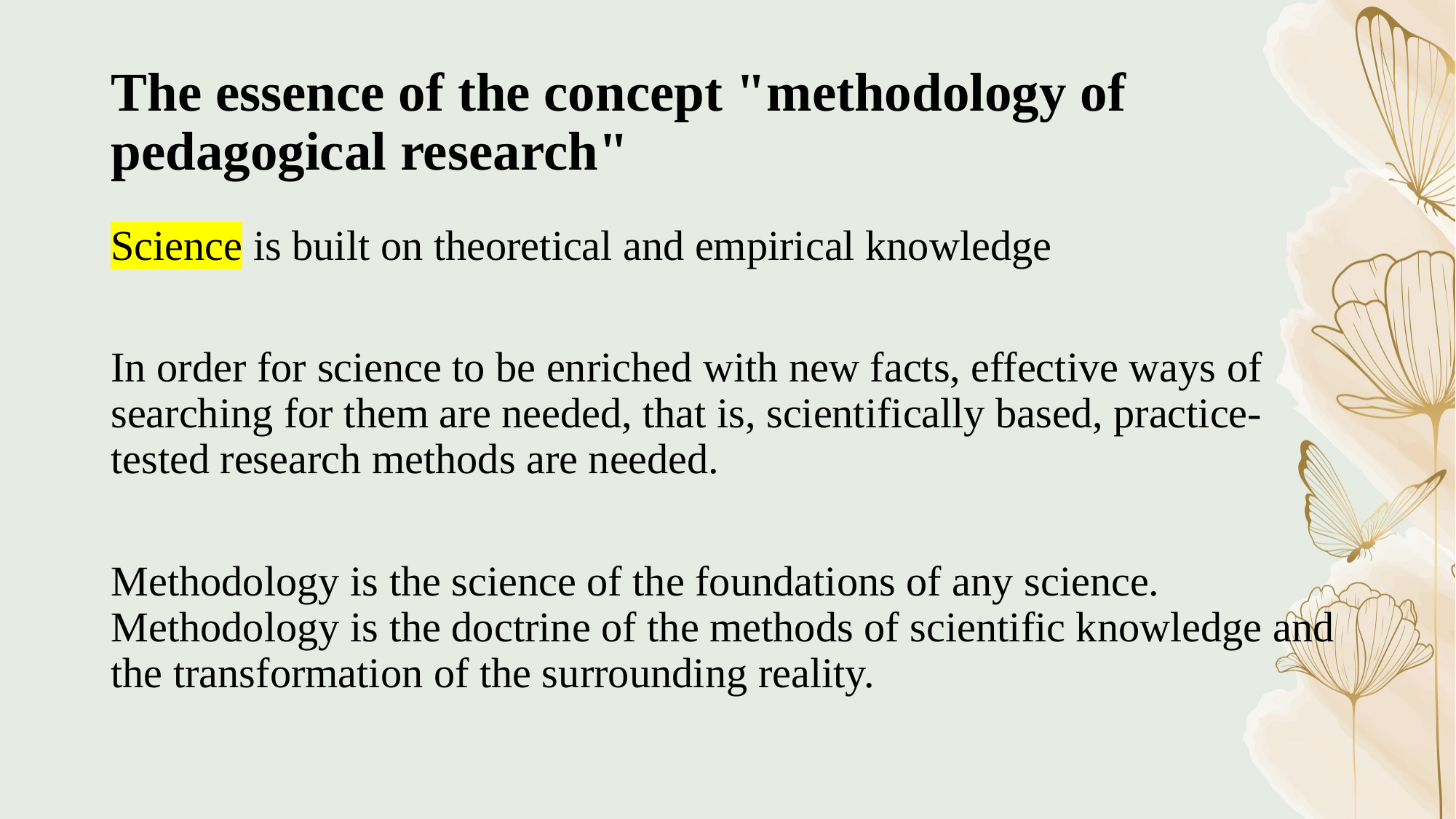

# The essence of the concept "methodology of pedagogical research"
Science is built on theoretical and empirical knowledge

In order for science to be enriched with new facts, effective ways of searching for them are needed, that is, scientifically based, practice-tested research methods are needed.

Methodology is the science of the foundations of any science. Methodology is the doctrine of the methods of scientific knowledge and the transformation of the surrounding reality.